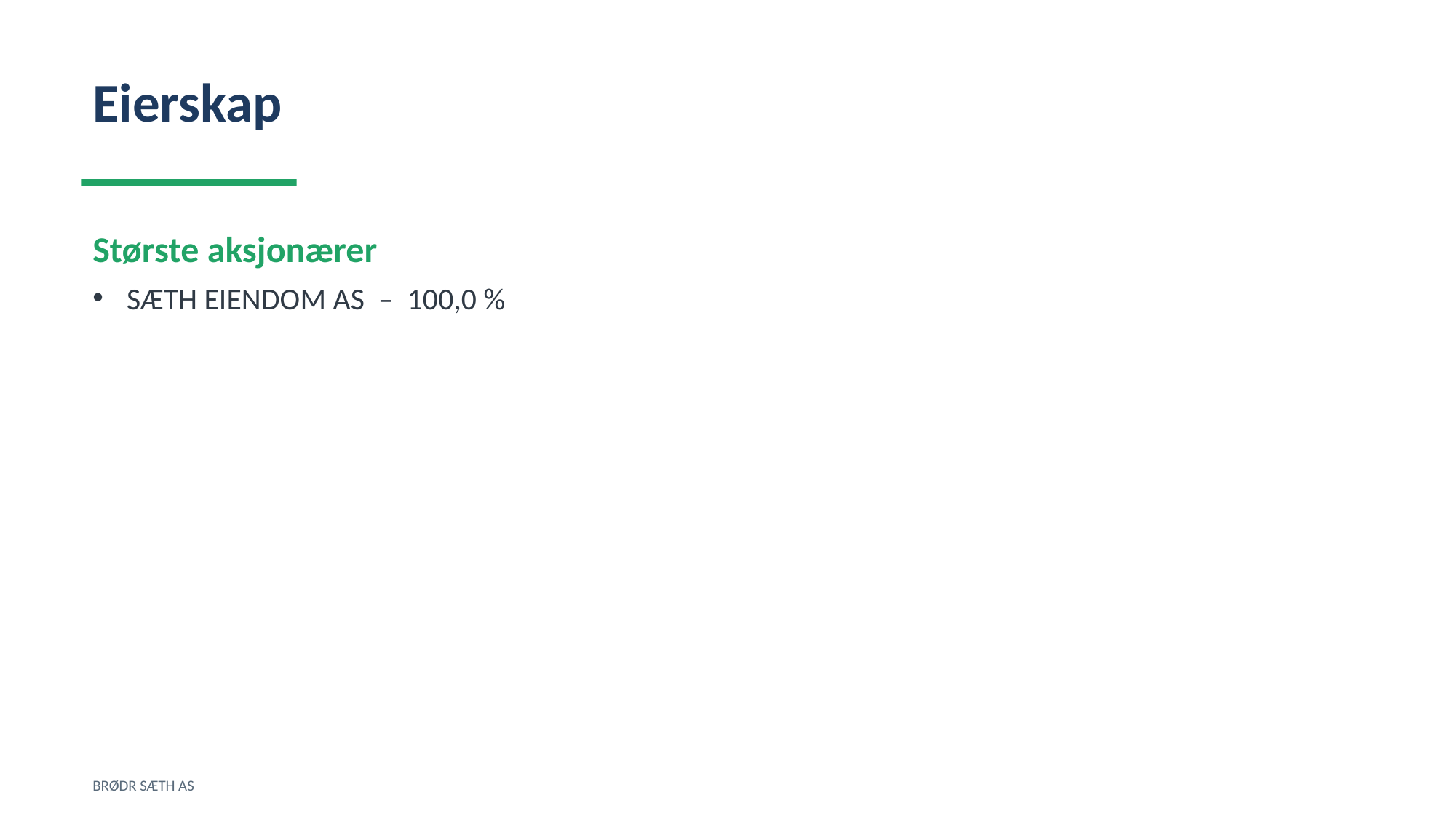

Eierskap

Største aksjonærer
SÆTH EIENDOM AS  –  100,0 %
BRØDR SÆTH AS